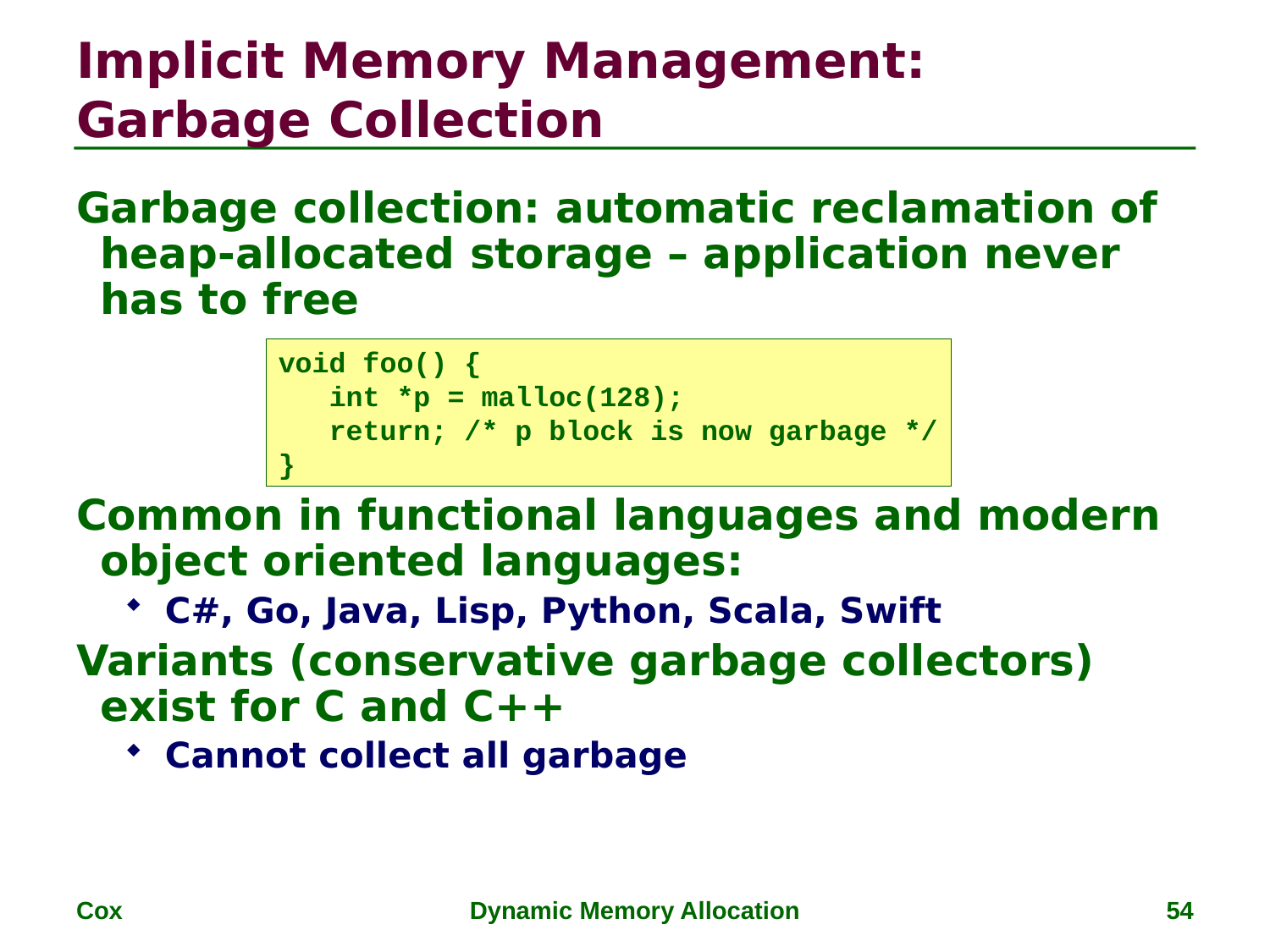

# Implicit Memory Management: Garbage Collection
Garbage collection: automatic reclamation of heap-allocated storage – application never has to free

Common in functional languages and modern object oriented languages:
C#, Go, Java, Lisp, Python, Scala, Swift
Variants (conservative garbage collectors) exist for C and C++
Cannot collect all garbage
void foo() {
   int *p = malloc(128);
   return; /* p block is now garbage */
}
Cox
Dynamic Memory Allocation
54